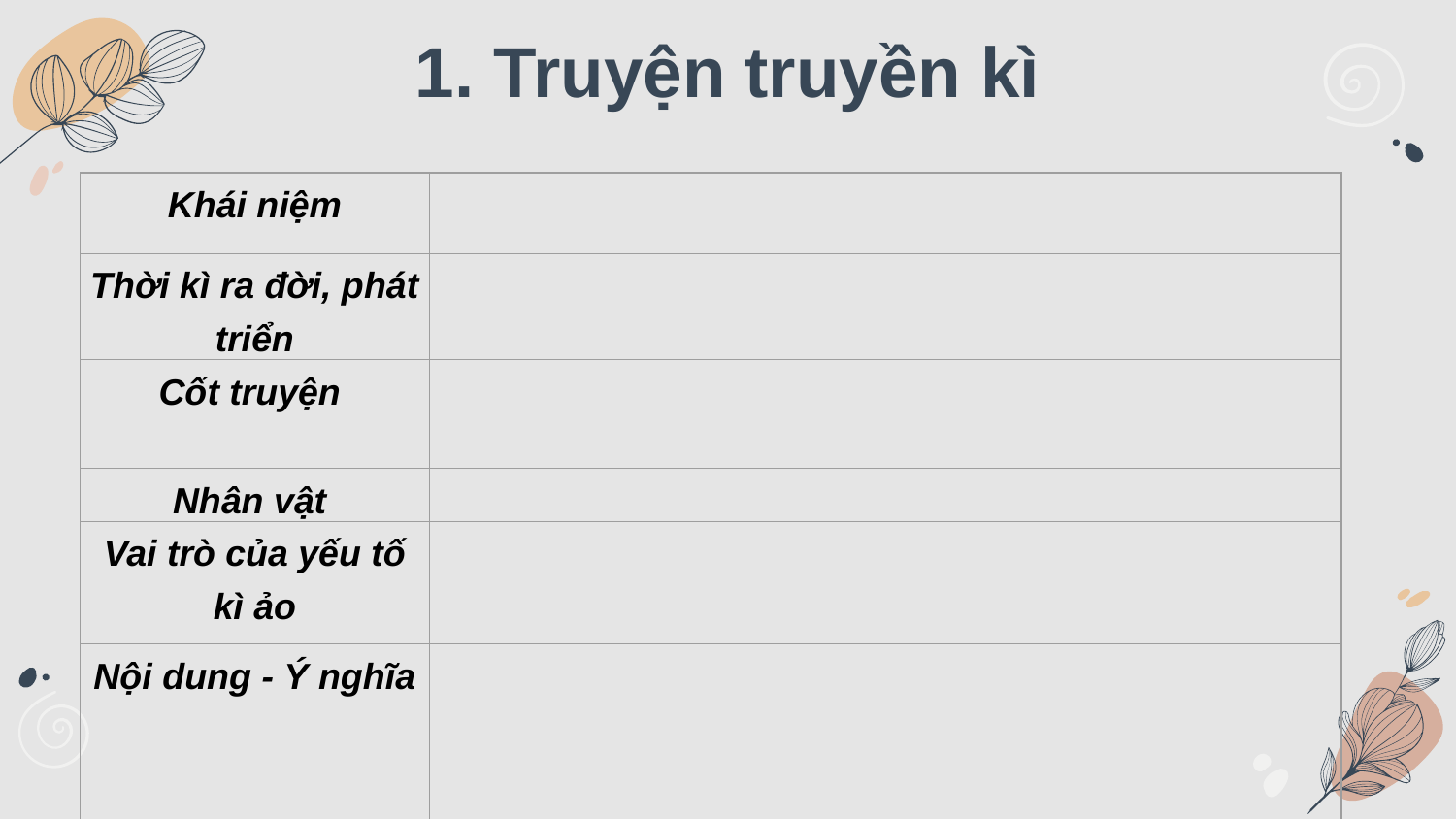

# 1. Truyện truyền kì
| Khái niệm |  |
| --- | --- |
| Thời kì ra đời, phát triển |  |
| Cốt truyện |  |
| Nhân vật |  |
| Vai trò của yếu tố kì ảo |  |
| Nội dung - Ý nghĩa |  |